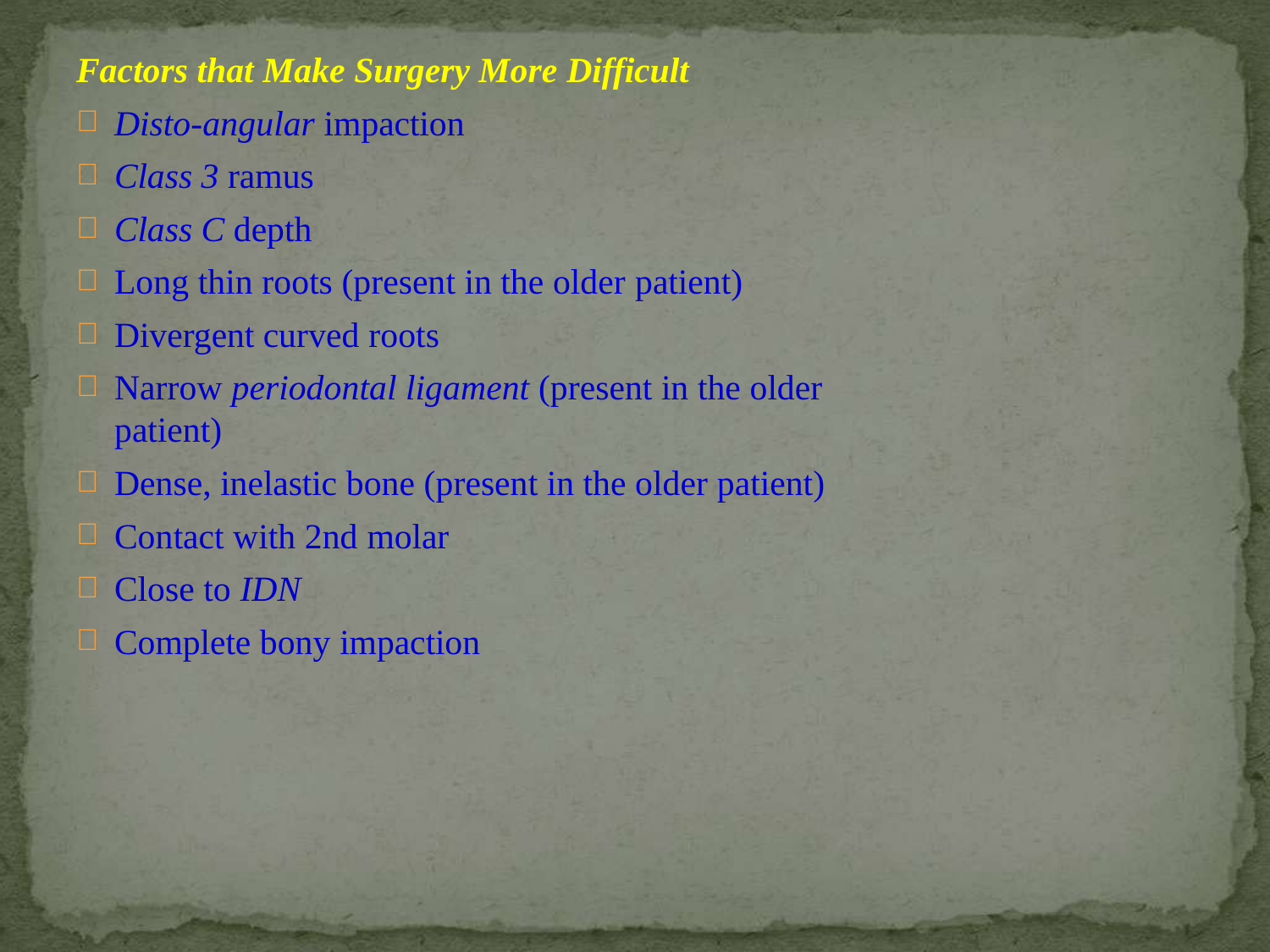

Factors that Make Surgery More Difficult
Disto-angular impaction
Class 3 ramus
Class C depth
Long thin roots (present in the older patient)
Divergent curved roots
Narrow periodontal ligament (present in the older patient)
Dense, inelastic bone (present in the older patient)
Contact with 2nd molar
Close to IDN
Complete bony impaction